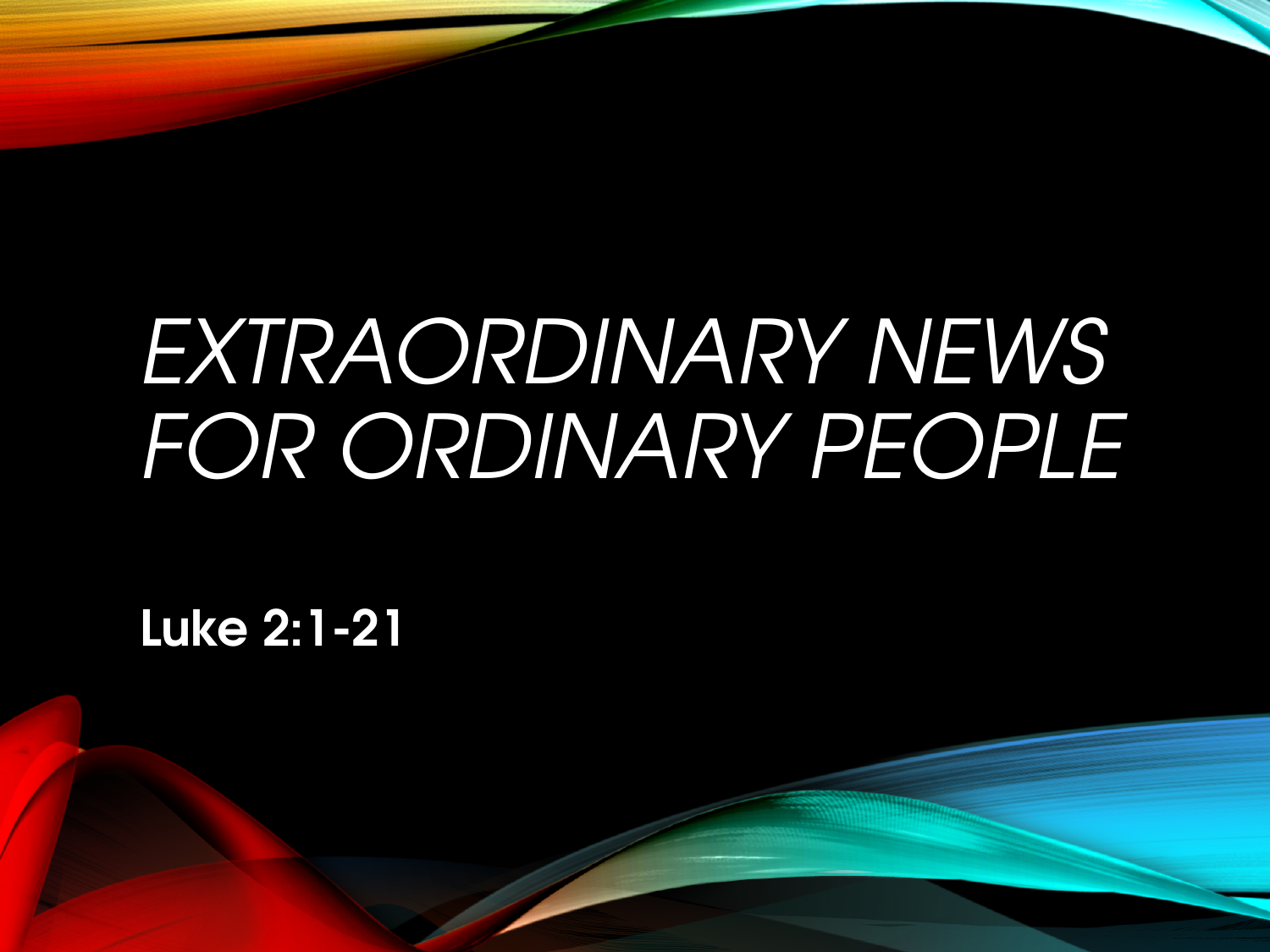

# Extraordinary news for ordinary people
Luke 2:1-21